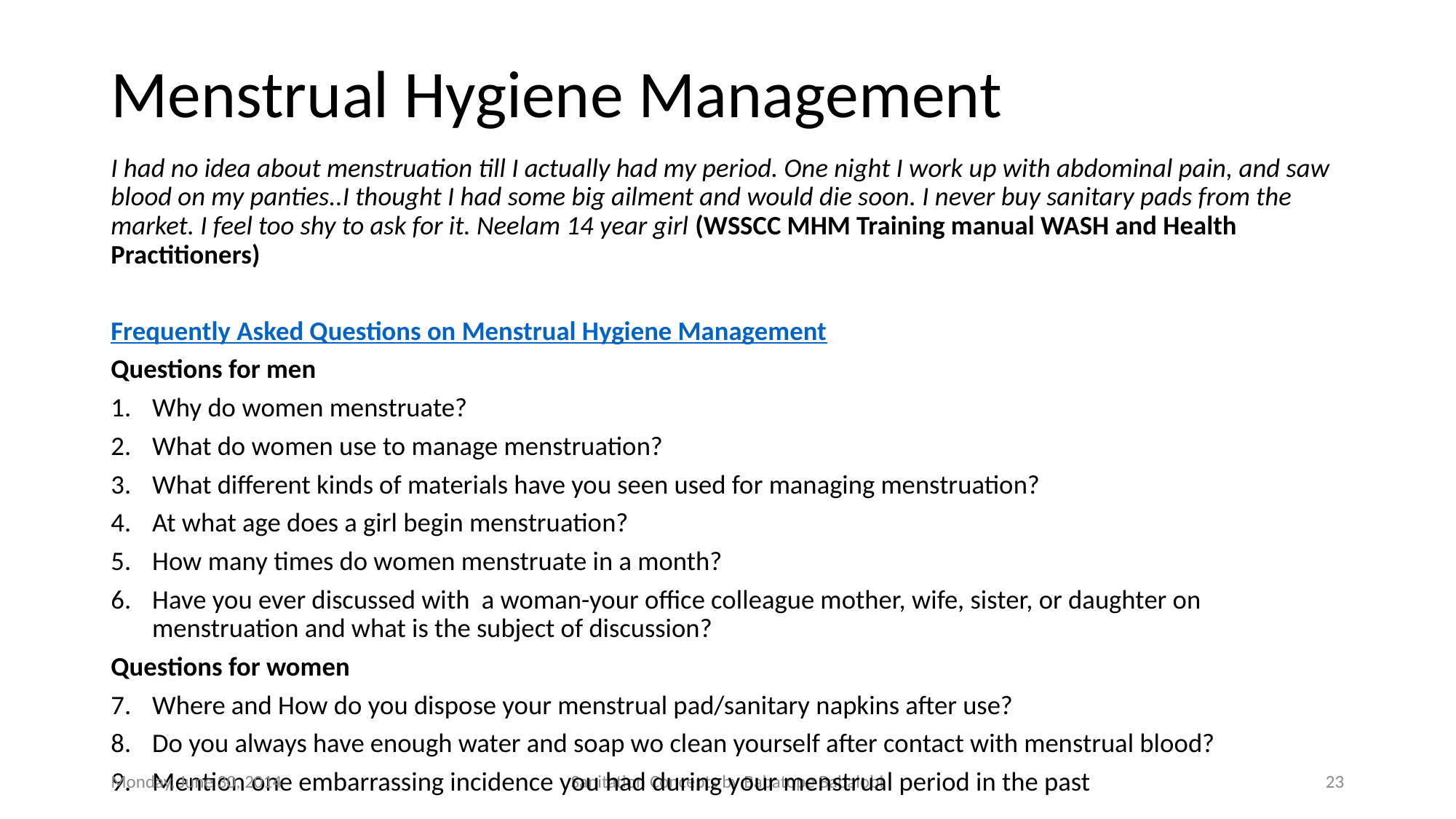

# Menstrual Hygiene Management
I had no idea about menstruation till I actually had my period. One night I work up with abdominal pain, and saw blood on my panties..I thought I had some big ailment and would die soon. I never buy sanitary pads from the market. I feel too shy to ask for it. Neelam 14 year girl (WSSCC MHM Training manual WASH and Health Practitioners)

Frequently Asked Questions on Menstrual Hygiene Management
Questions for men
Why do women menstruate?
What do women use to manage menstruation?
What different kinds of materials have you seen used for managing menstruation?
At what age does a girl begin menstruation?
How many times do women menstruate in a month?
Have you ever discussed with  a woman-your office colleague mother, wife, sister, or daughter on menstruation and what is the subject of discussion?
Questions for women
Where and How do you dispose your menstrual pad/sanitary napkins after use?
Do you always have enough water and soap wo clean yourself after contact with menstrual blood?
Mention one embarrassing incidence you had during your menstrual period in the past

Monday, June 30, 2014
Sanitation Concepts by Babatope Babalobi
23